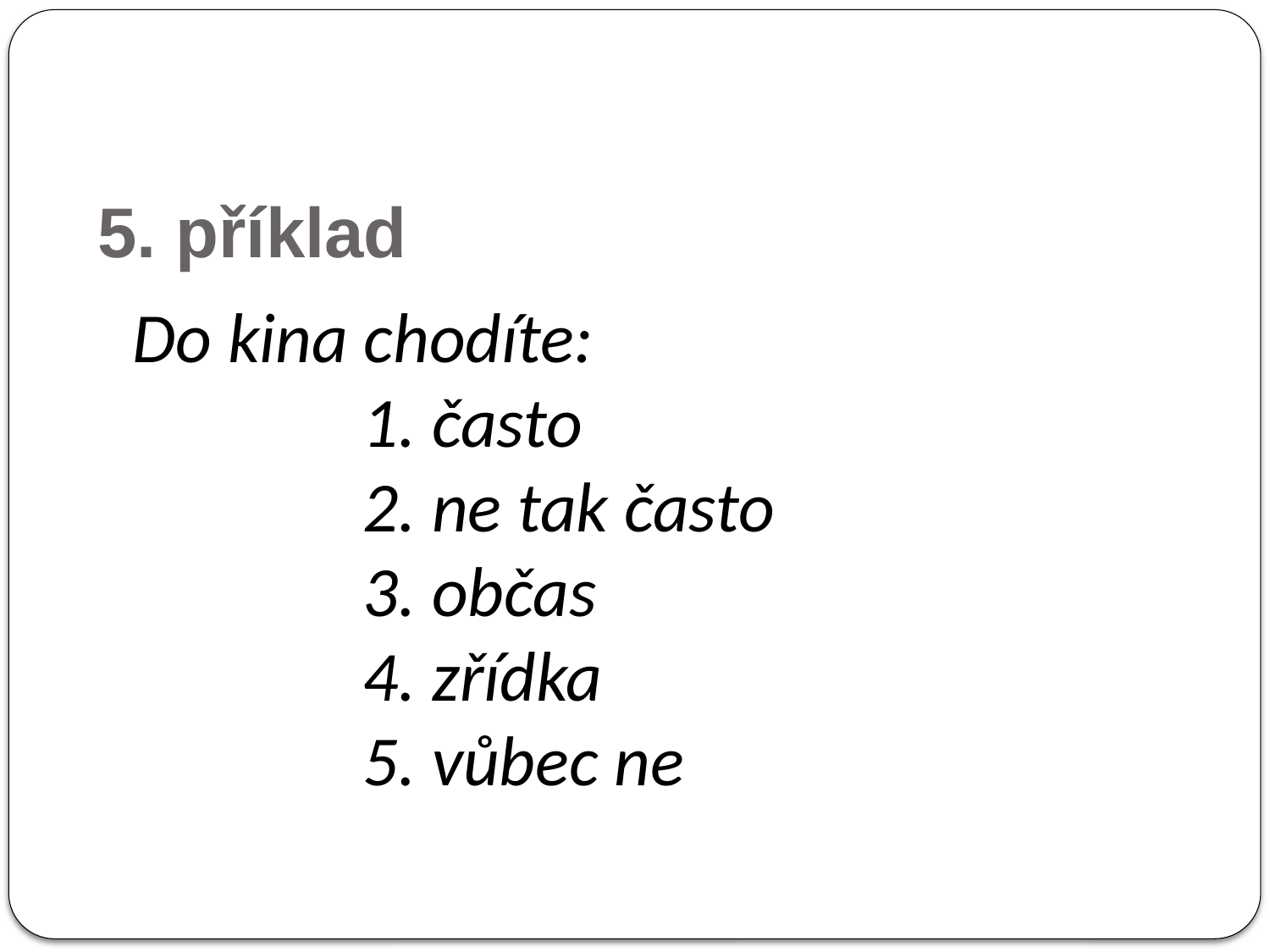

# 5. příklad
Do kina chodíte:
		1. často
		2. ne tak často
		3. občas
		4. zřídka
		5. vůbec ne